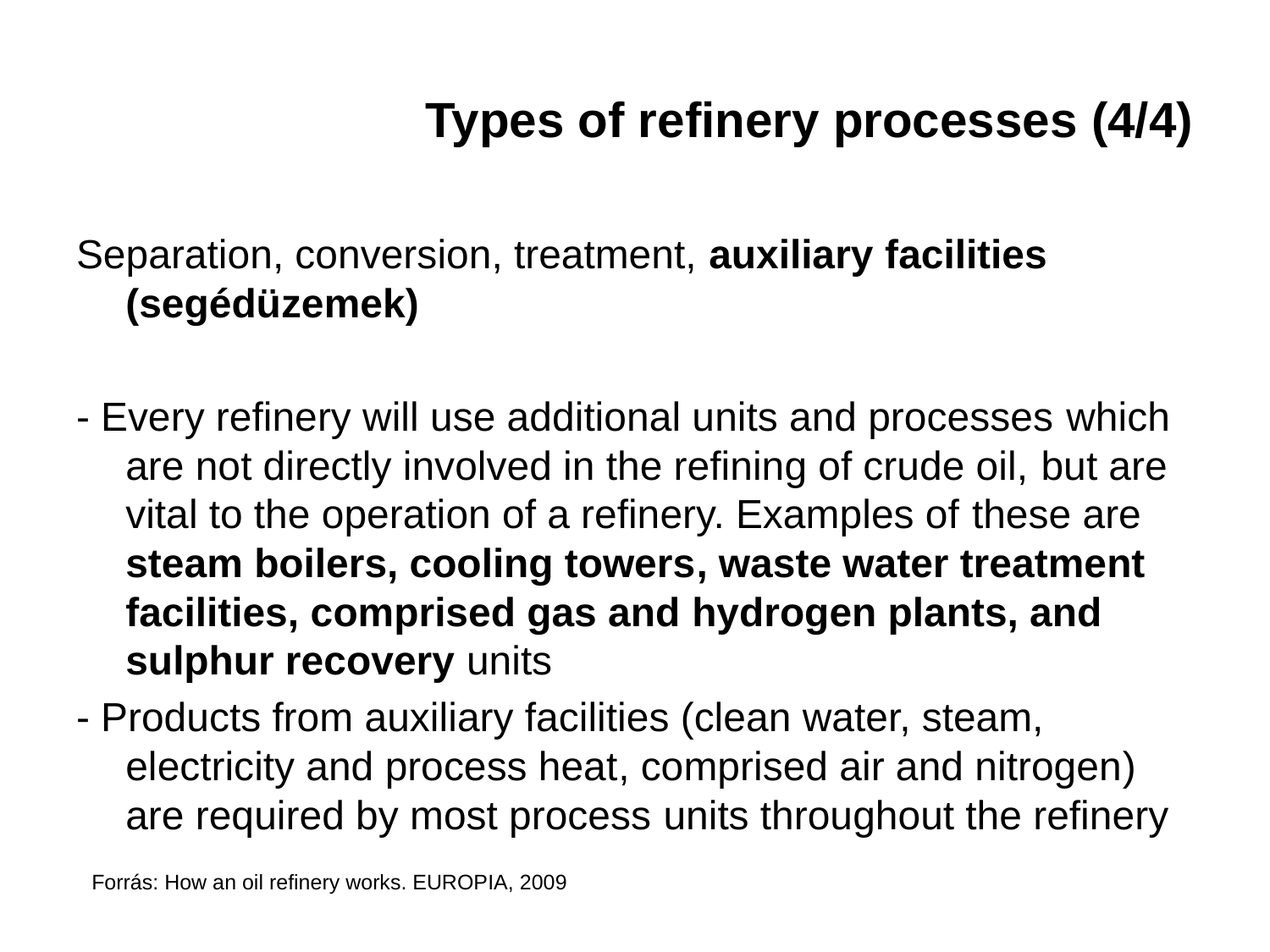

# Types of refinery processes (4/4)
Separation, conversion, treatment, auxiliary facilities (segédüzemek)

- Every refinery will use additional units and processes which are not directly involved in the refining of crude oil, but are vital to the operation of a refinery. Examples of these are steam boilers, cooling towers, waste water treatment facilities, comprised gas and hydrogen plants, and sulphur recovery units
- Products from auxiliary facilities (clean water, steam, electricity and process heat, comprised air and nitrogen) are required by most process units throughout the refinery
Forrás: How an oil refinery works. EUROPIA, 2009